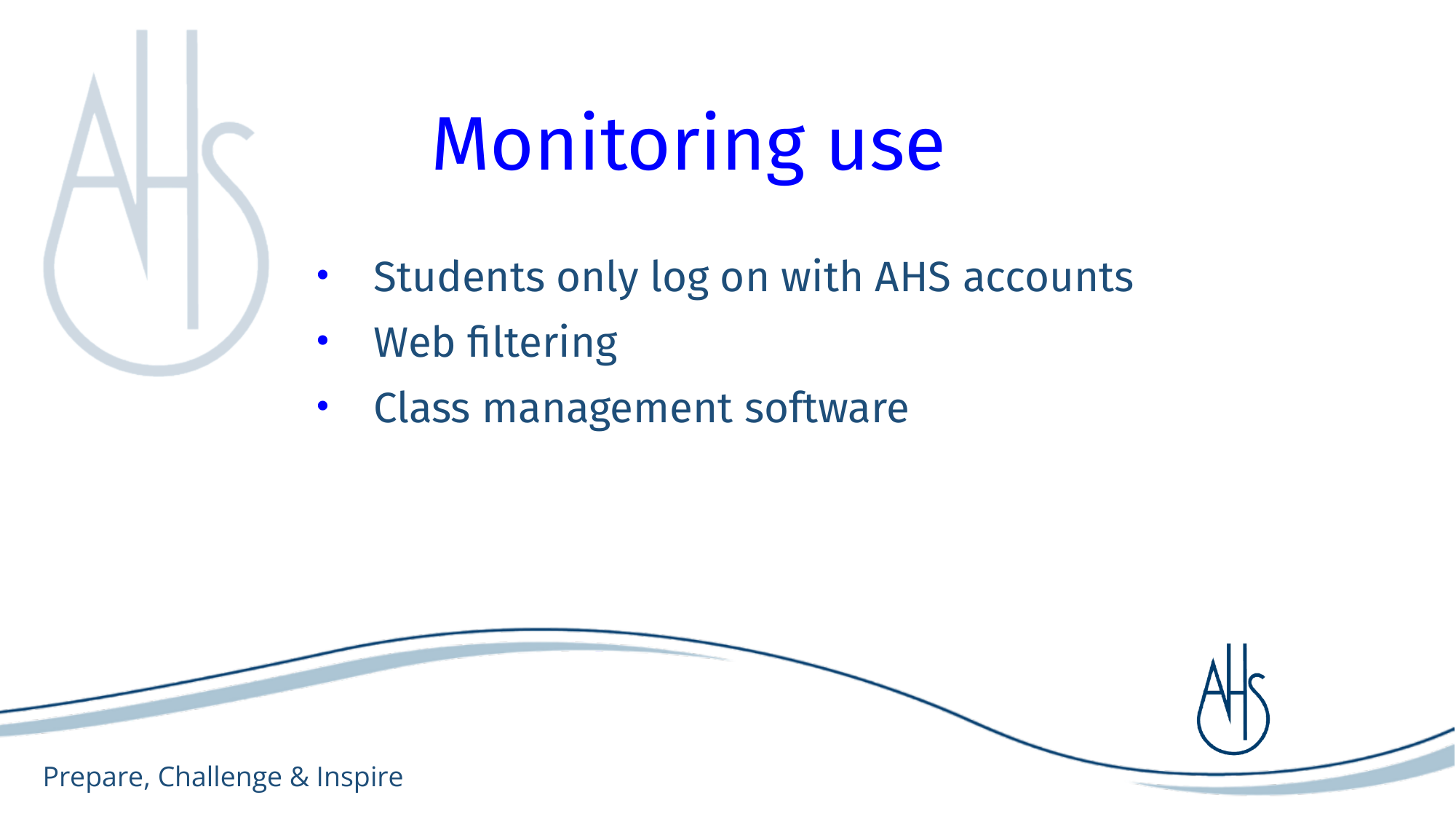

# Monitoring use
Students only log on with AHS accounts
Web filtering
Class management software